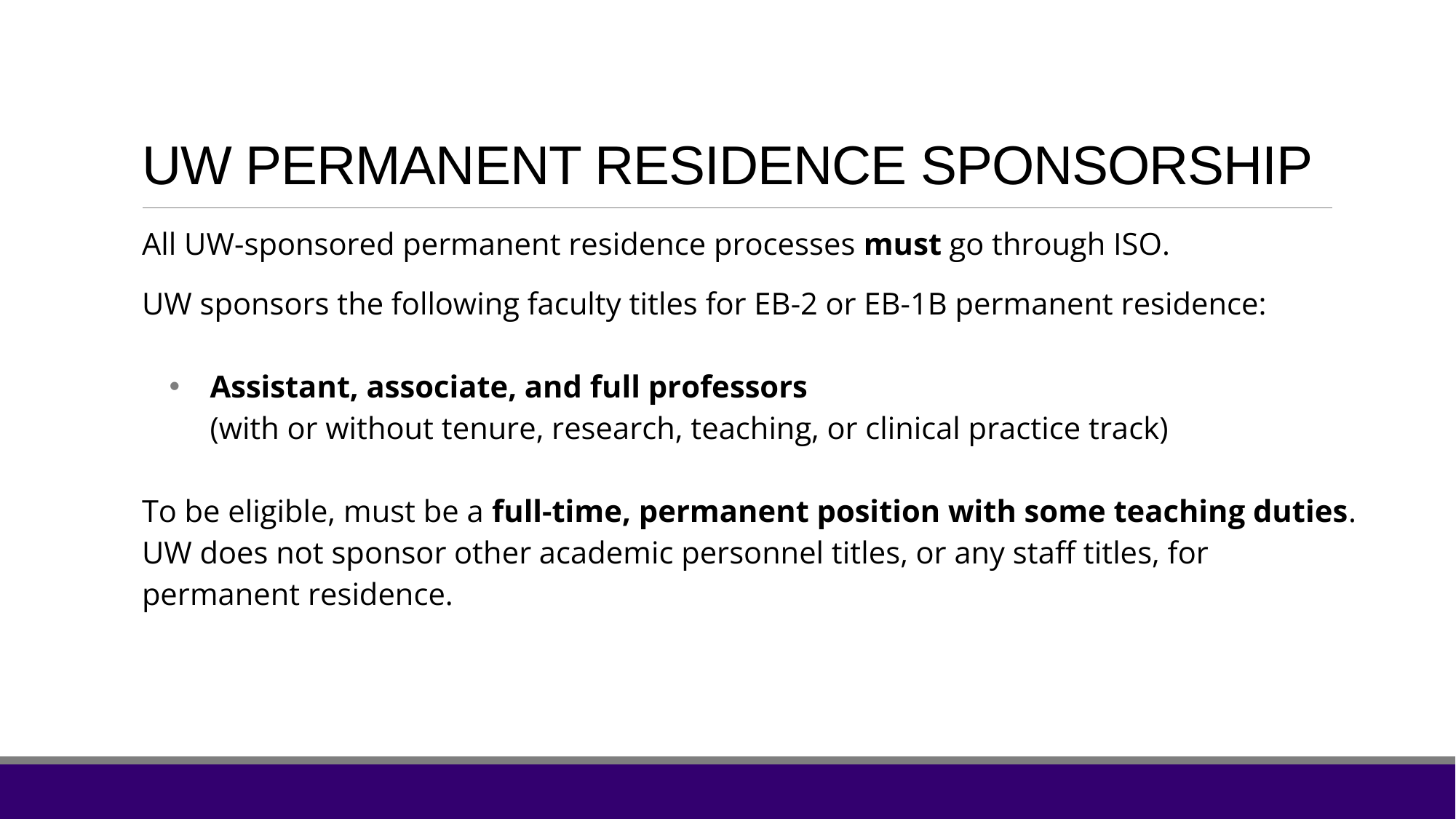

# UW PERMANENT RESIDENCE SPONSORSHIP
All UW-sponsored permanent residence processes must go through ISO.
UW sponsors the following faculty titles for EB-2 or EB-1B permanent residence:
Assistant, associate, and full professors
(with or without tenure, research, teaching, or clinical practice track)
To be eligible, must be a full-time, permanent position with some teaching duties. UW does not sponsor other academic personnel titles, or any staff titles, for permanent residence.